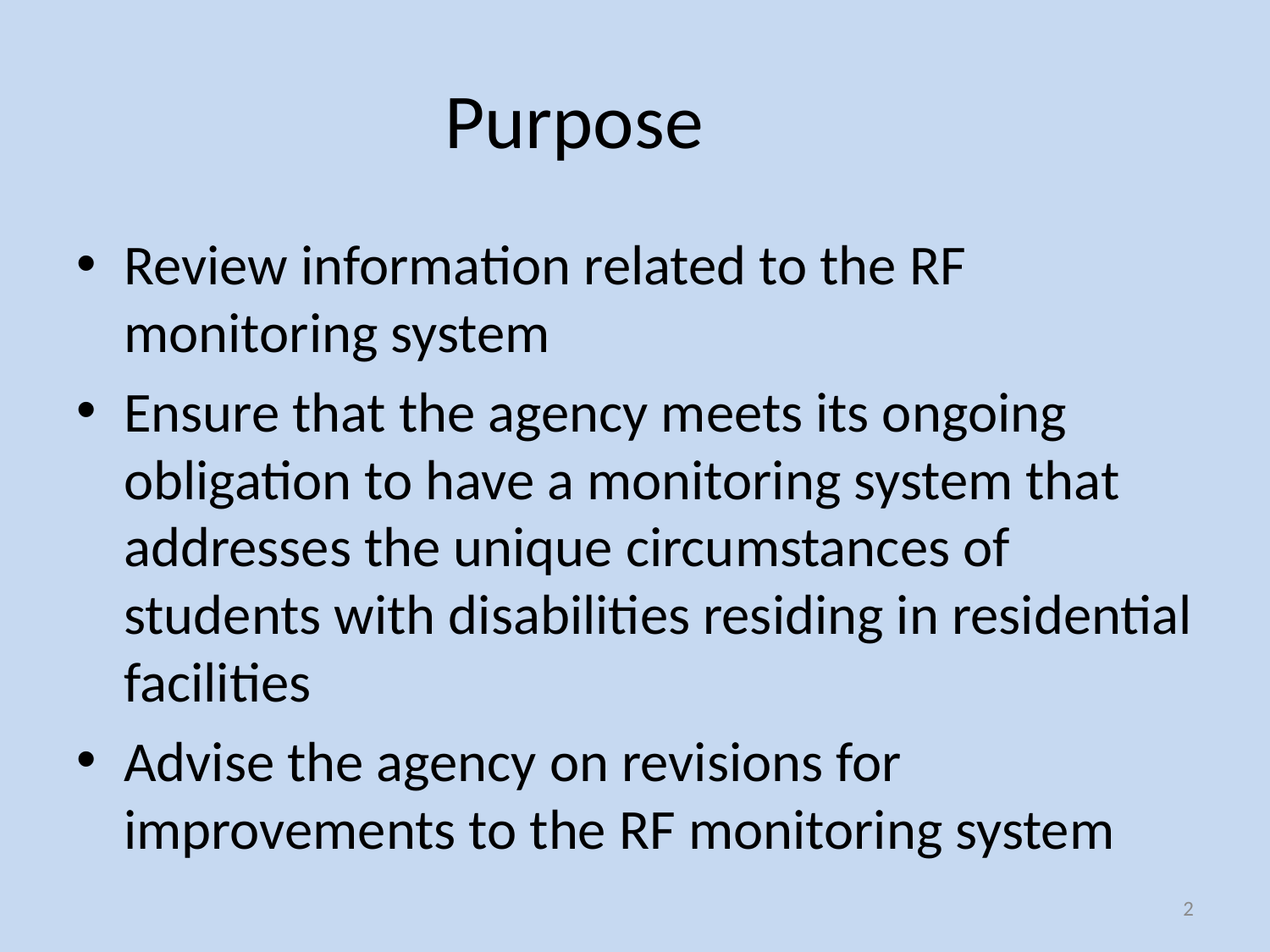

# Purpose
Review information related to the RF monitoring system
Ensure that the agency meets its ongoing obligation to have a monitoring system that addresses the unique circumstances of students with disabilities residing in residential facilities
Advise the agency on revisions for improvements to the RF monitoring system
2